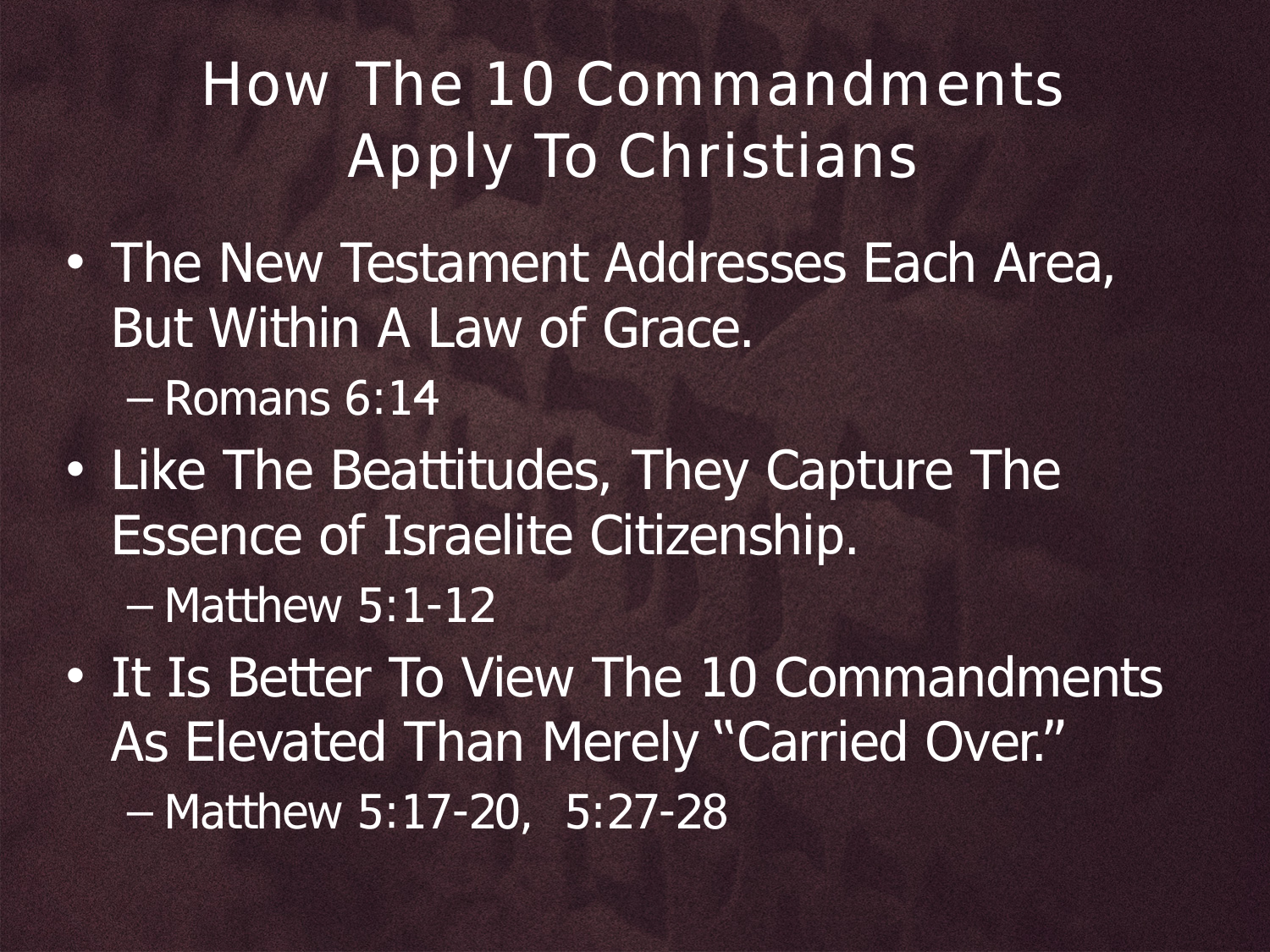

# How The 10 Commandments Apply To Christians
The New Testament Addresses Each Area, But Within A Law of Grace.
Romans 6:14
Like The Beattitudes, They Capture The Essence of Israelite Citizenship.
Matthew 5:1-12
It Is Better To View The 10 Commandments As Elevated Than Merely “Carried Over.”
Matthew 5:17-20,  5:27-28